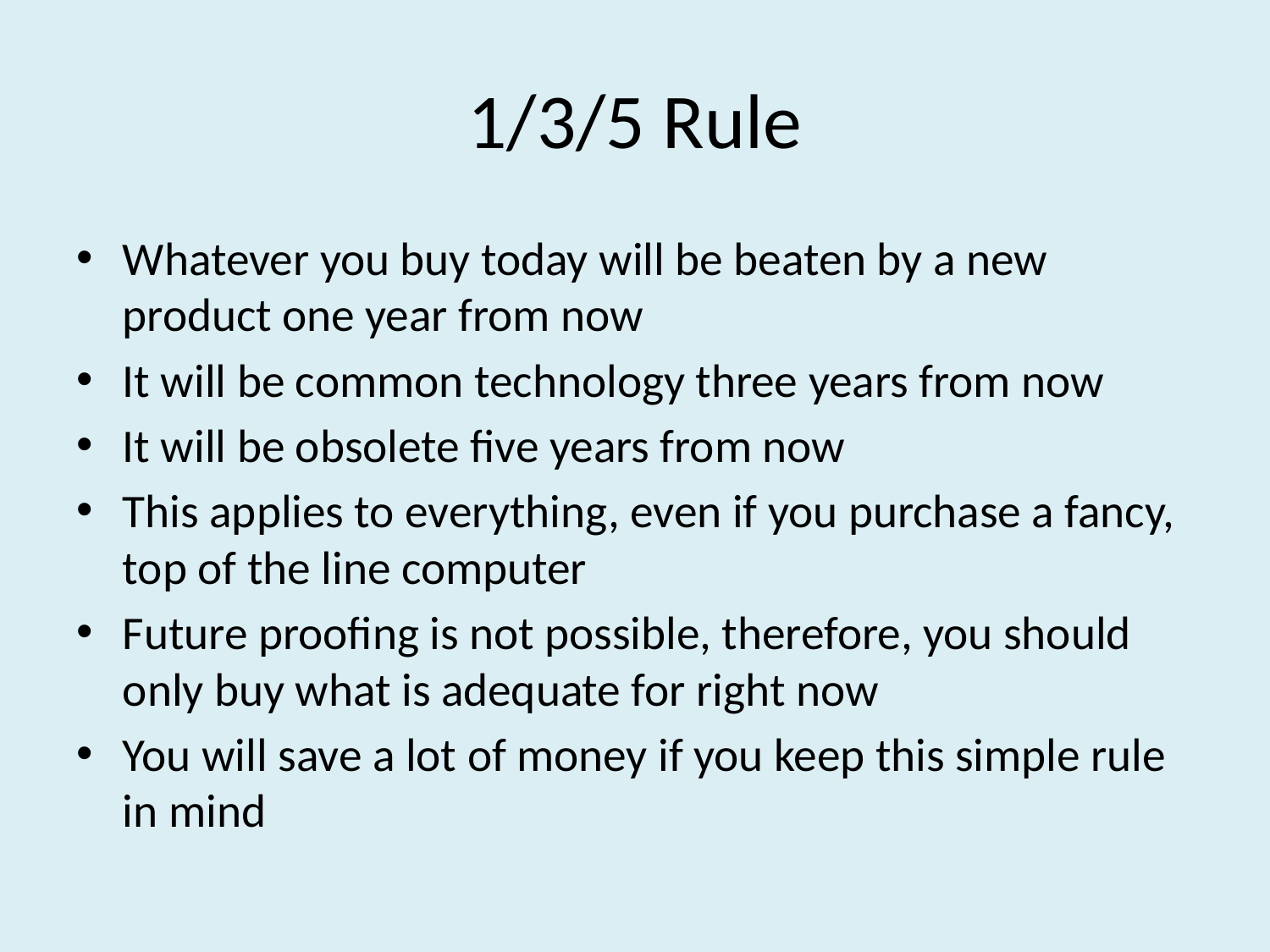

# 1/3/5 Rule
Whatever you buy today will be beaten by a new product one year from now
It will be common technology three years from now
It will be obsolete five years from now
This applies to everything, even if you purchase a fancy, top of the line computer
Future proofing is not possible, therefore, you should only buy what is adequate for right now
You will save a lot of money if you keep this simple rule in mind